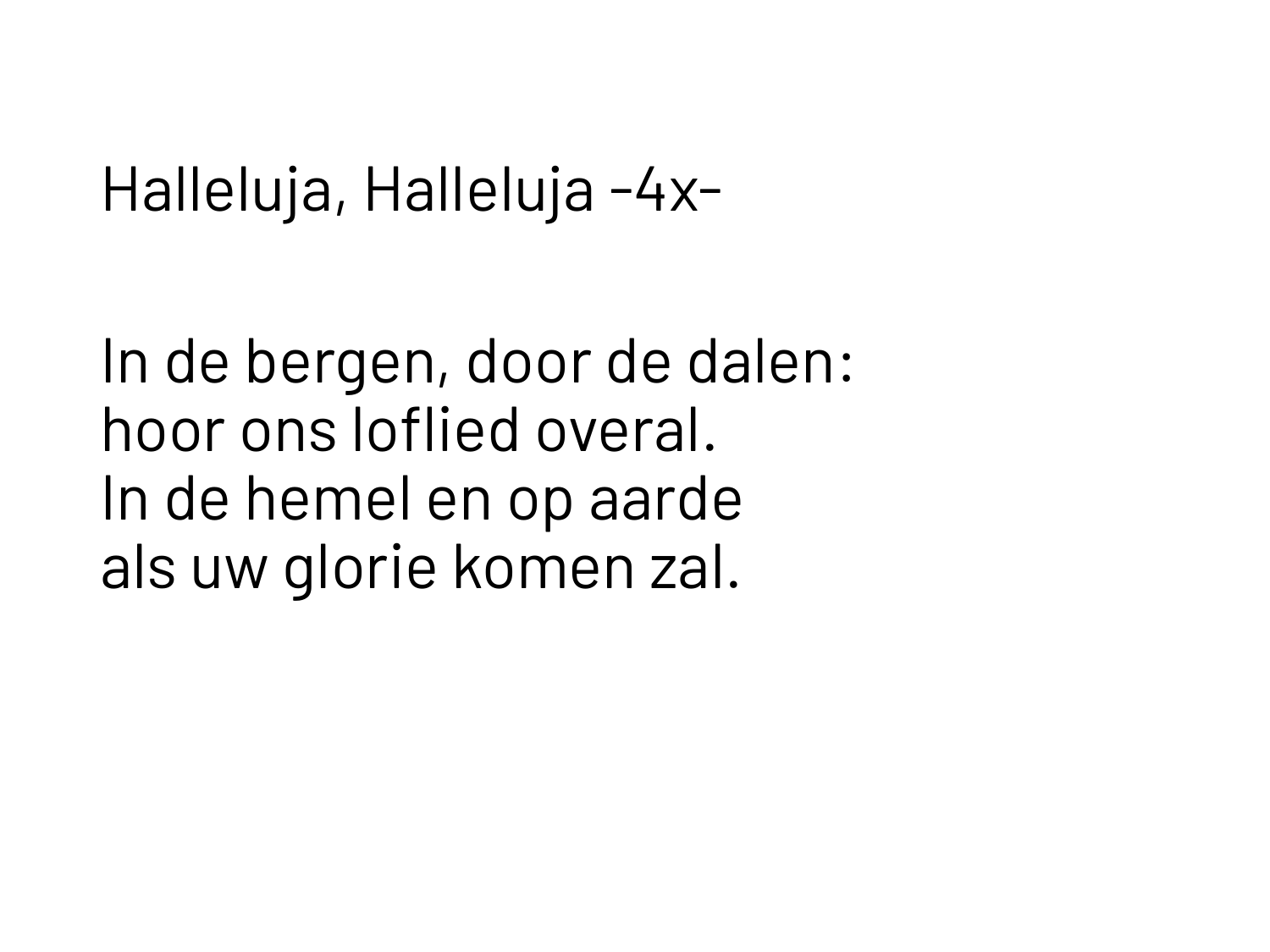

Halleluja, Halleluja -4x-

In de bergen, door de dalen:
hoor ons loflied overal.
In de hemel en op aarde
als uw glorie komen zal.